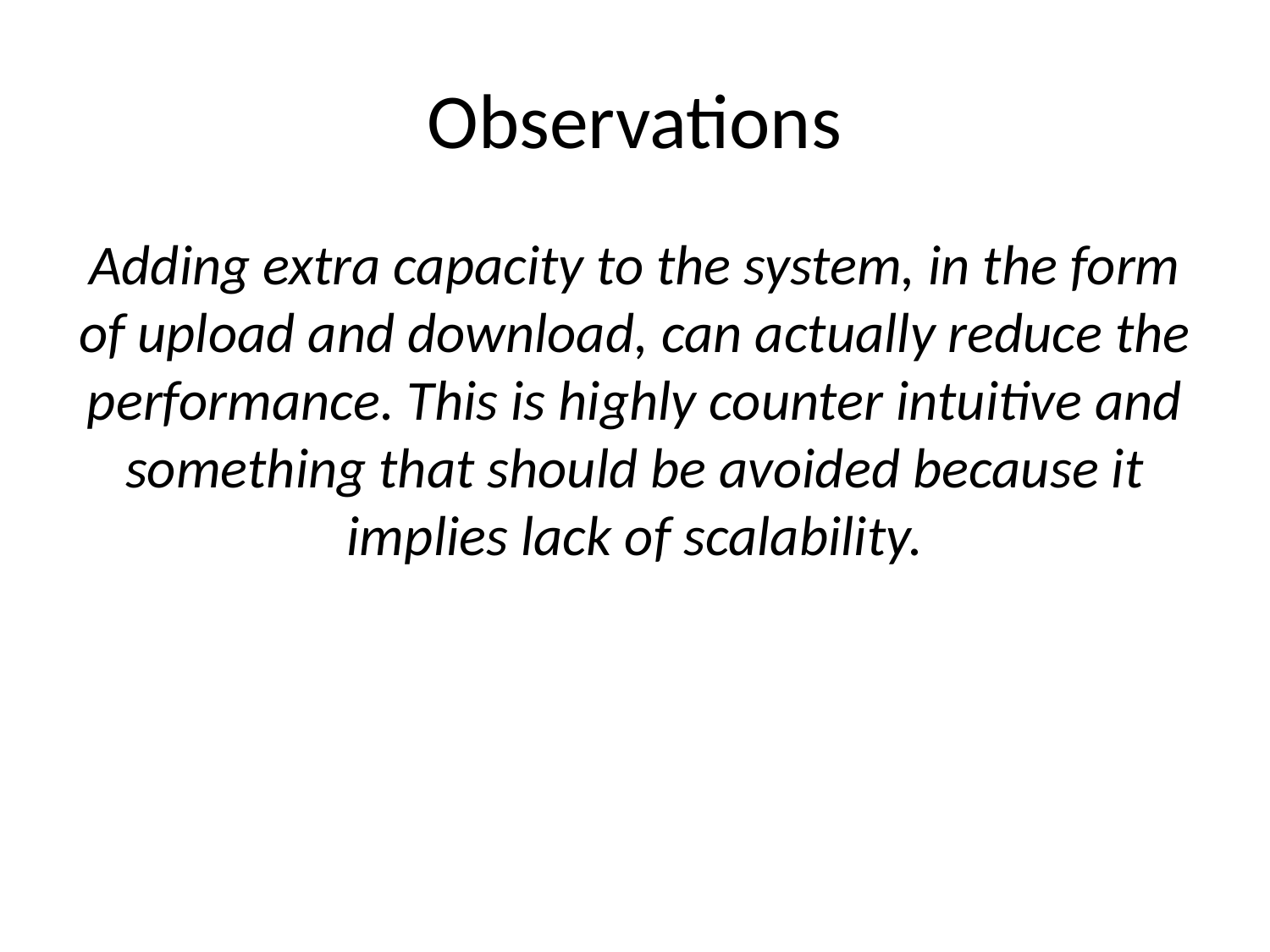

# Observations
Adding extra capacity to the system, in the form of upload and download, can actually reduce the performance. This is highly counter intuitive and something that should be avoided because it implies lack of scalability.